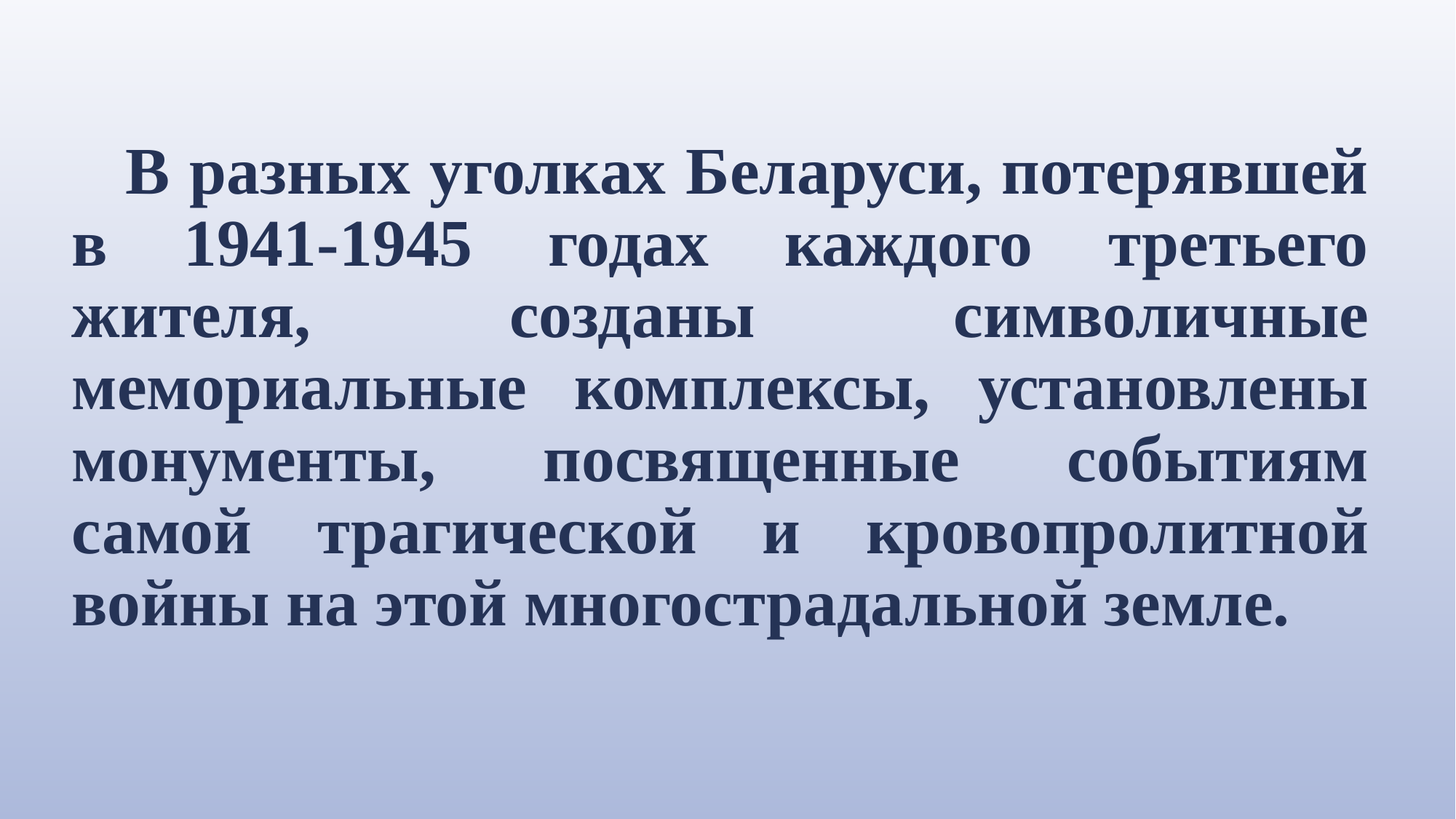

В разных уголках Беларуси, потерявшей в 1941-1945 годах каждого третьего жителя, созданы символичные мемориальные комплексы, установлены монументы, посвященные событиям самой трагической и кровопролитной войны на этой многострадальной земле.